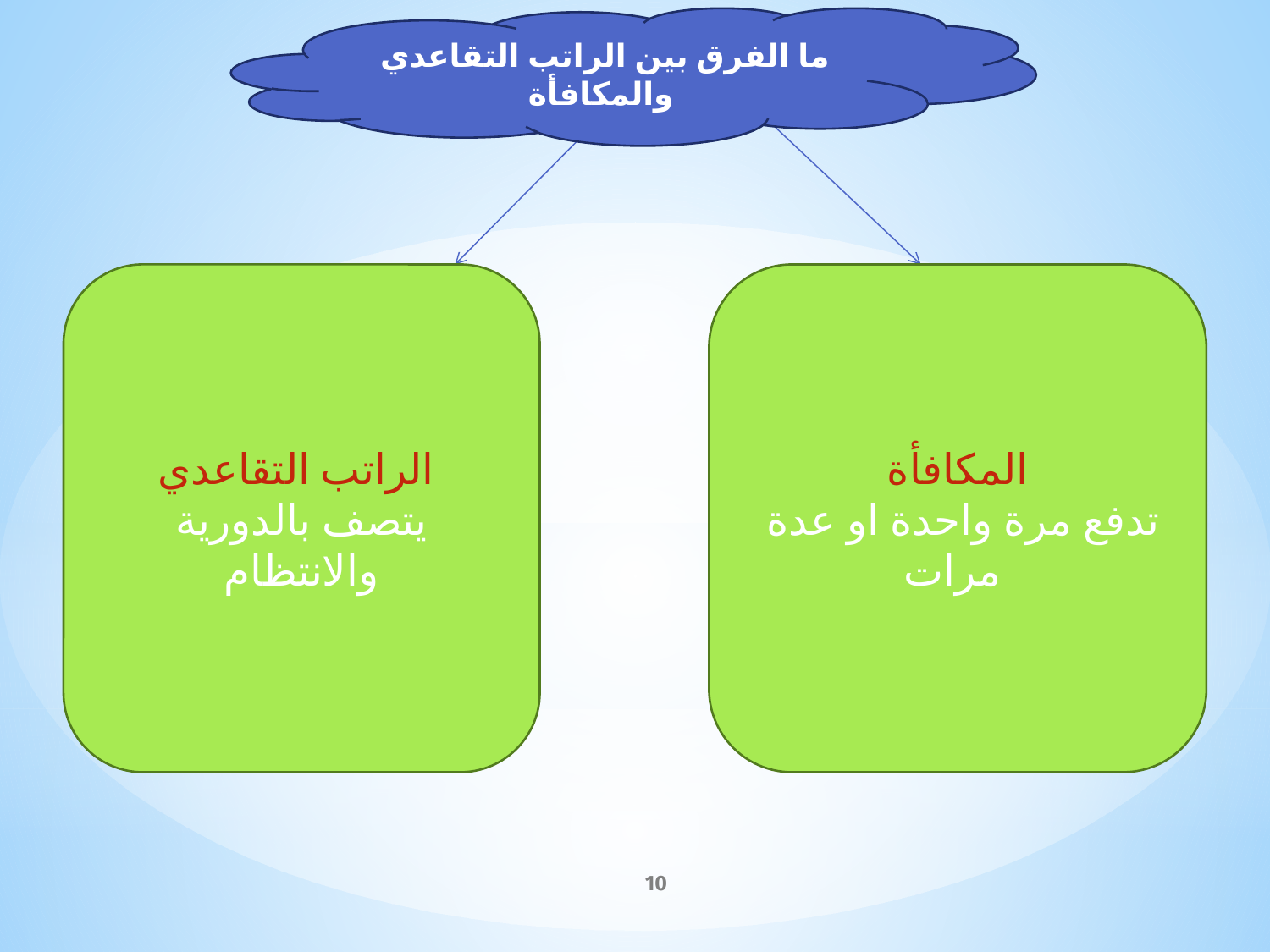

ما الفرق بين الراتب التقاعدي والمكافأة
الراتب التقاعدي
يتصف بالدورية والانتظام
المكافأة
 تدفع مرة واحدة او عدة مرات
10